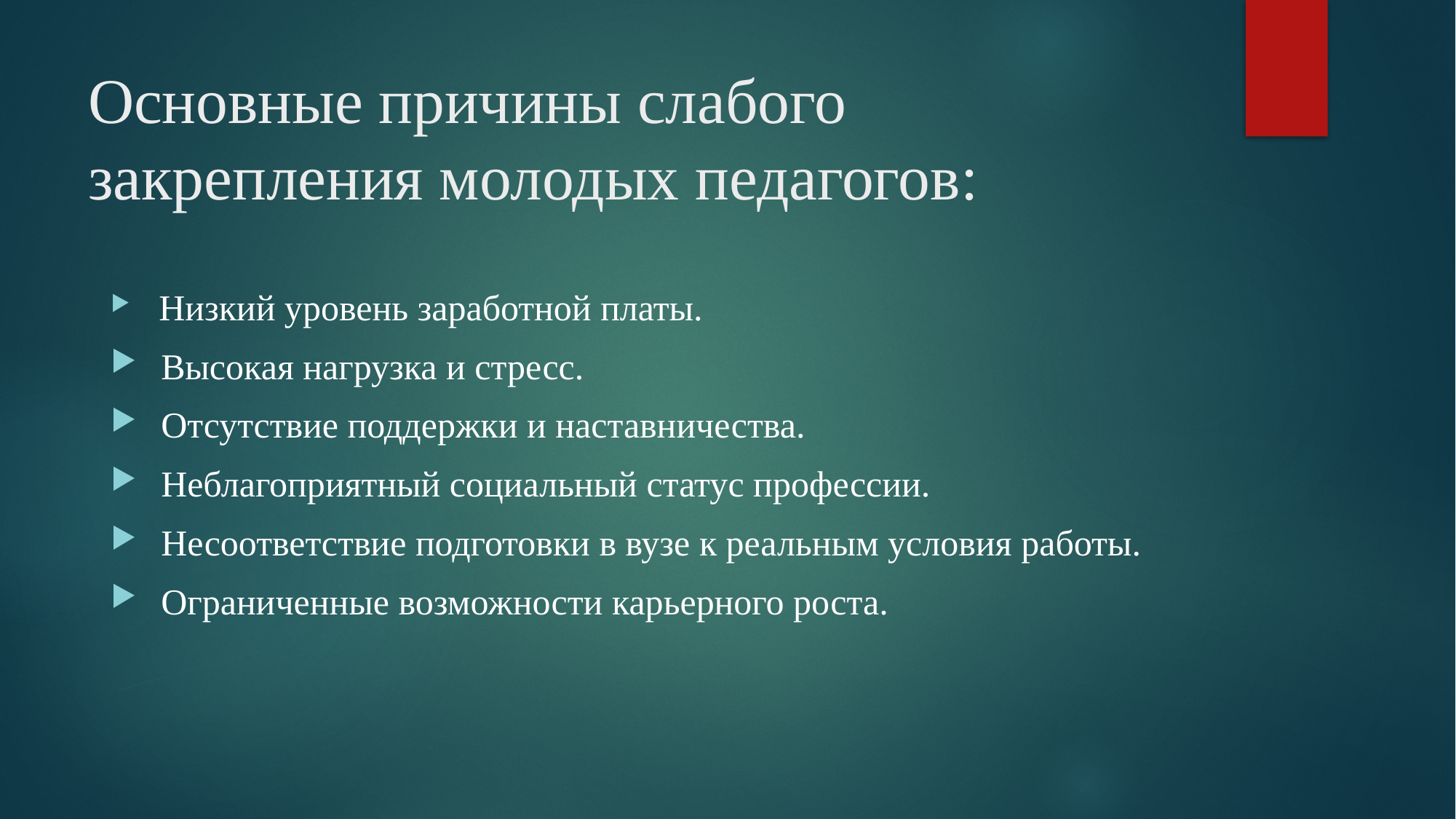

# Основные причины слабого закрепления молодых педагогов:
 Низкий уровень заработной платы.
 Высокая нагрузка и стресс.
 Отсутствие поддержки и наставничества.
 Неблагоприятный социальный статус профессии.
 Несоответствие подготовки в вузе к реальным условия работы.
 Ограниченные возможности карьерного роста.